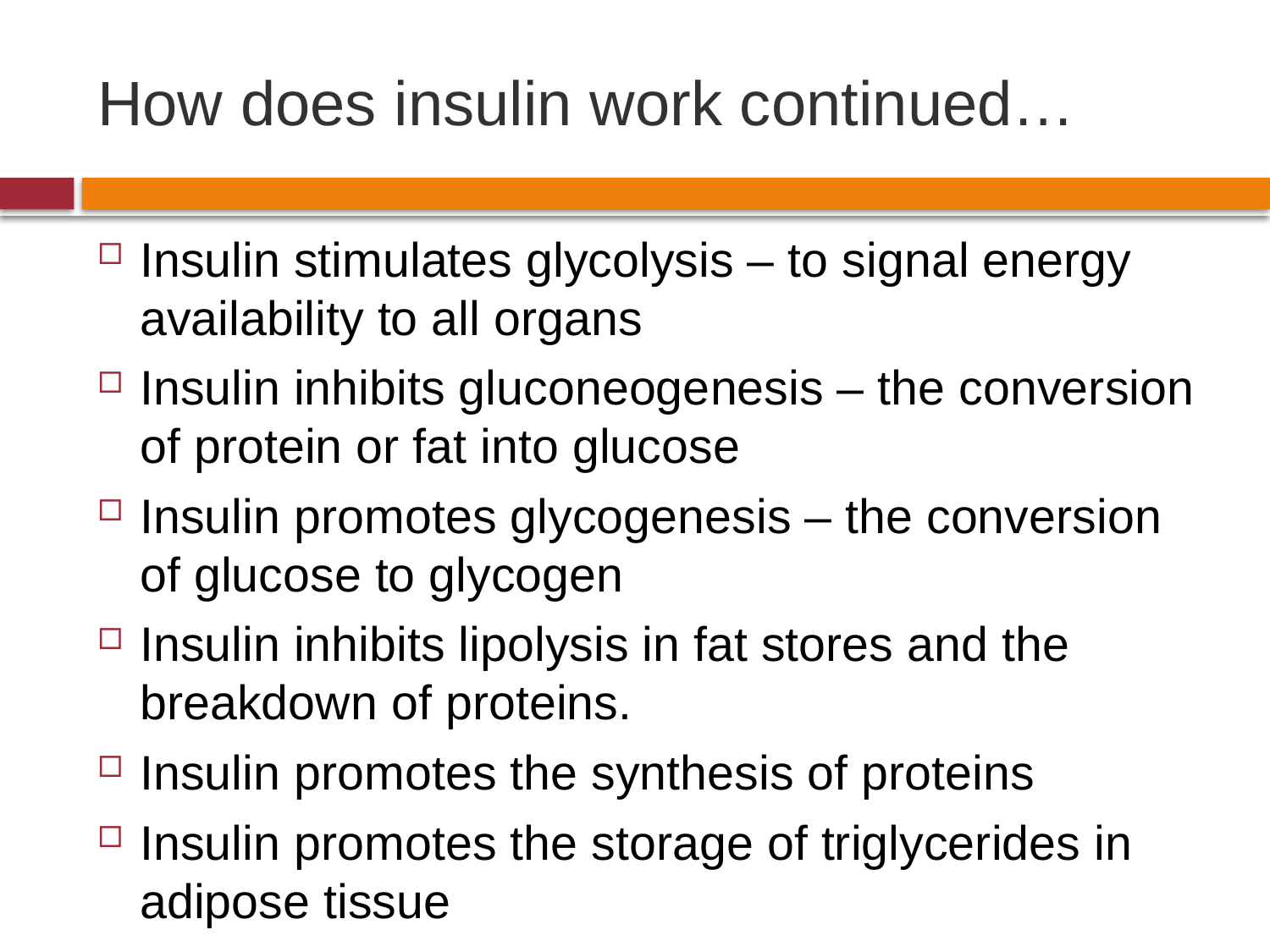

# How does insulin work continued…
Insulin stimulates glycolysis – to signal energy availability to all organs
Insulin inhibits gluconeogenesis – the conversion of protein or fat into glucose
Insulin promotes glycogenesis – the conversion of glucose to glycogen
Insulin inhibits lipolysis in fat stores and the breakdown of proteins.
Insulin promotes the synthesis of proteins
Insulin promotes the storage of triglycerides in adipose tissue